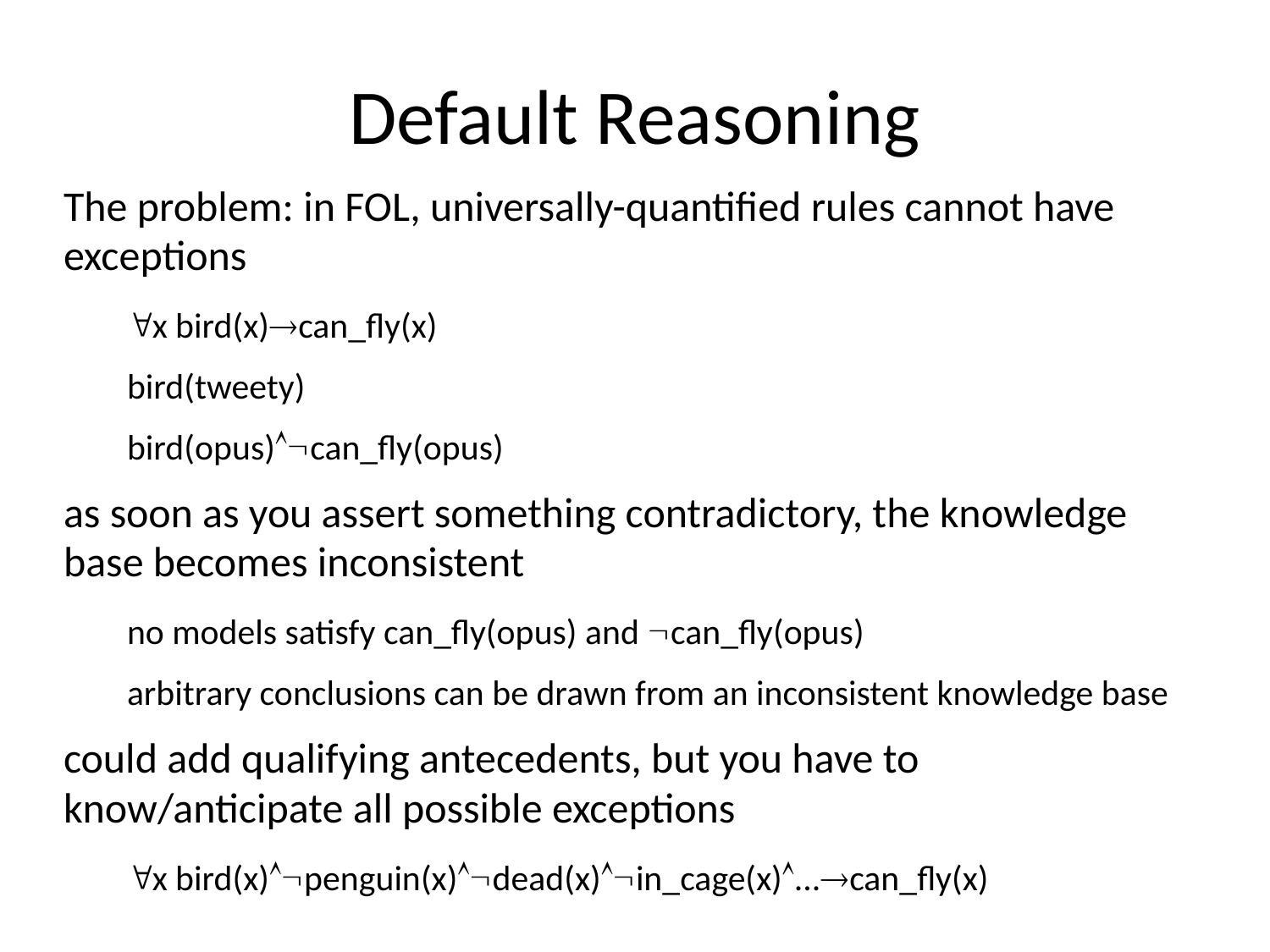

# Default Reasoning
The problem: in FOL, universally-quantified rules cannot have exceptions
∀x bird(x)→can_fly(x)
bird(tweety)
bird(opus)∧¬can_fly(opus)
as soon as you assert something contradictory, the knowledge base becomes inconsistent
no models satisfy can_fly(opus) and ¬can_fly(opus)
arbitrary conclusions can be drawn from an inconsistent knowledge base
could add qualifying antecedents, but you have to know/anticipate all possible exceptions
∀x bird(x)∧¬penguin(x)∧¬dead(x)∧¬in_cage(x)∧...→can_fly(x)